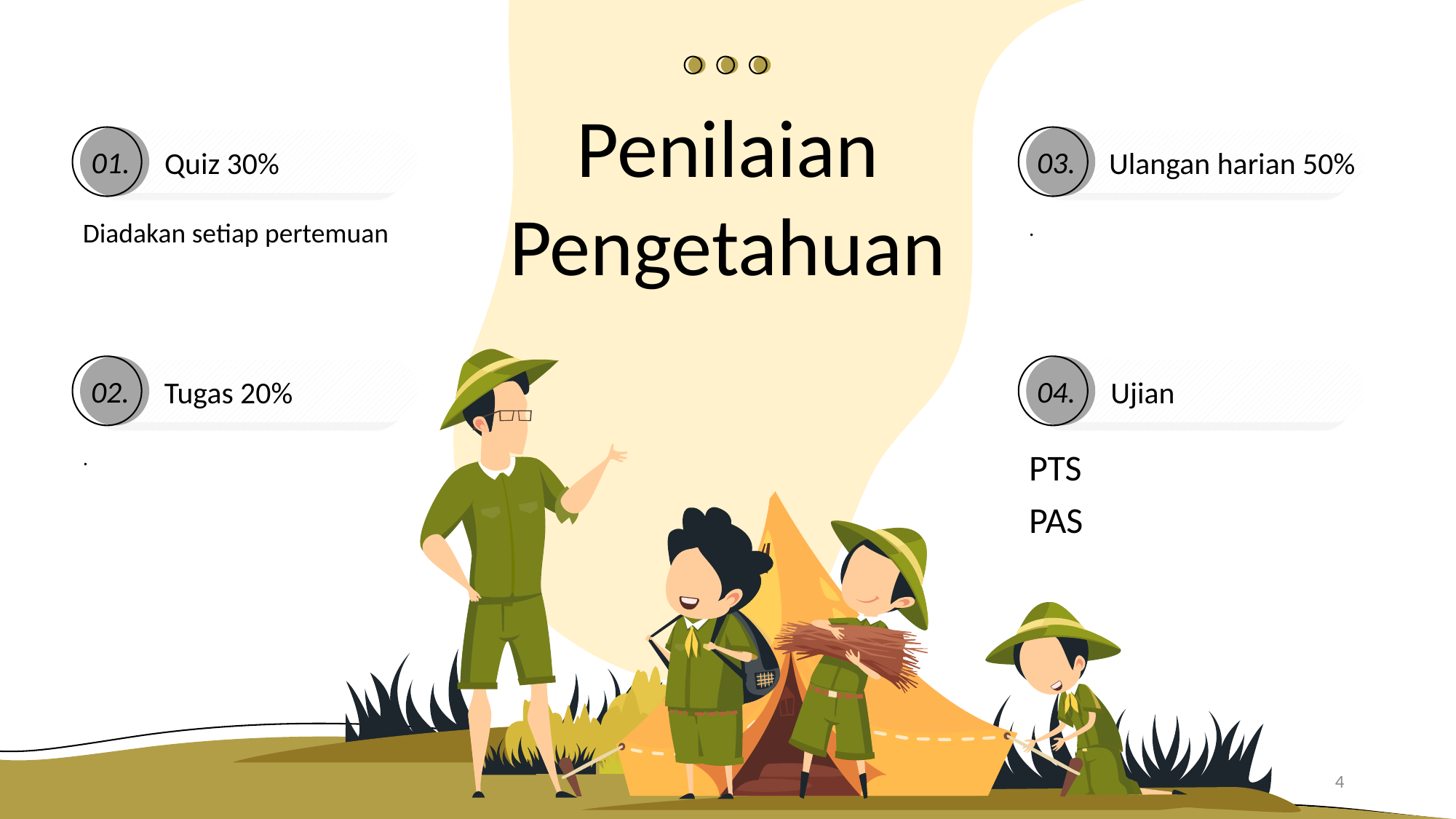

Penilaian
Pengetahuan

01.
Quiz 30%
Diadakan setiap pertemuan

03.
Ulangan harian 50%
.

02.
Tugas 20%
.

04.
Ujian
PTS
PAS

4